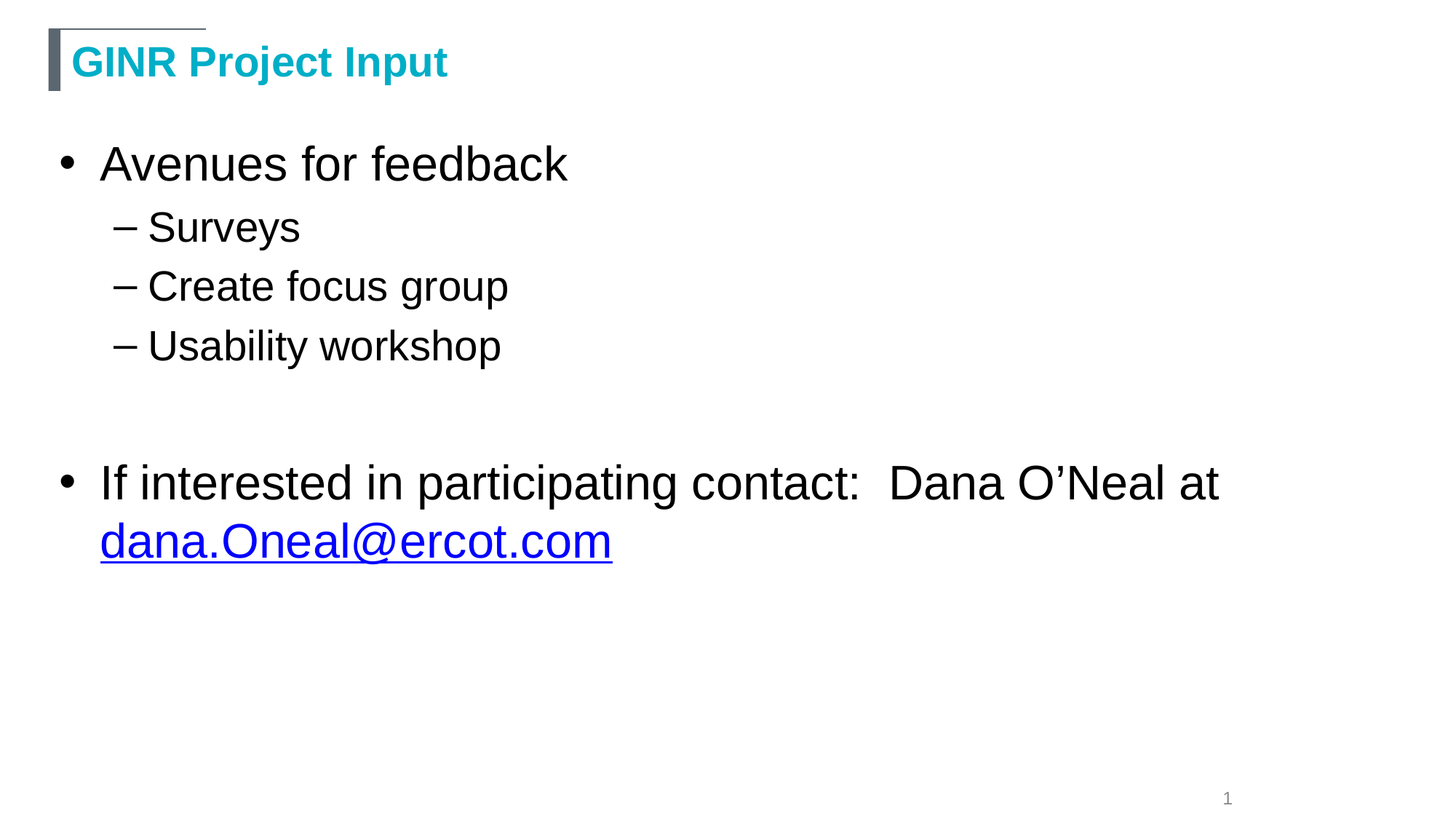

# GINR Project Input
Avenues for feedback
Surveys
Create focus group
Usability workshop

If interested in participating contact:  Dana O’Neal at dana.Oneal@ercot.com

1